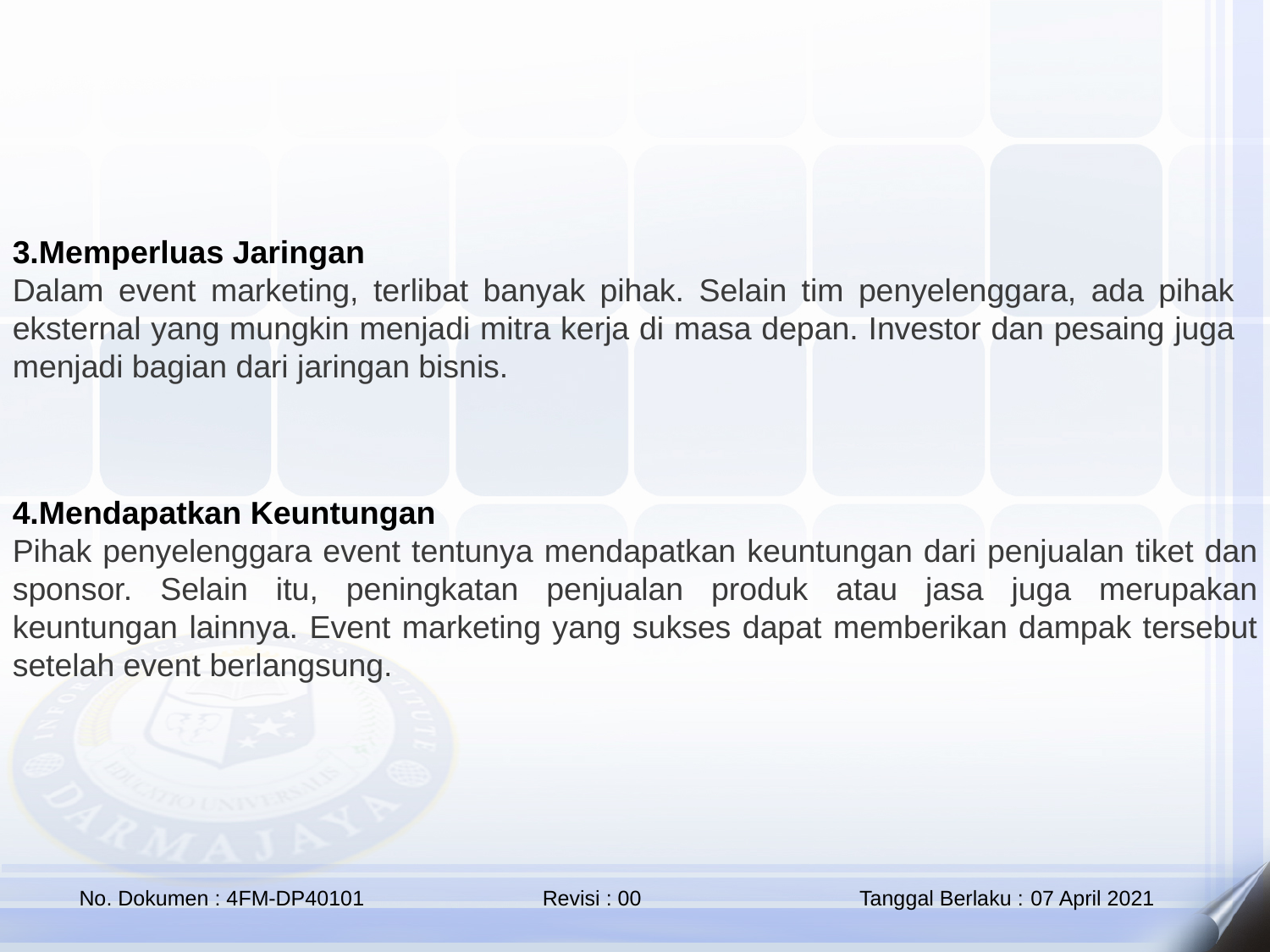

3.Memperluas Jaringan
Dalam event marketing, terlibat banyak pihak. Selain tim penyelenggara, ada pihak eksternal yang mungkin menjadi mitra kerja di masa depan. Investor dan pesaing juga menjadi bagian dari jaringan bisnis.
4.Mendapatkan Keuntungan
Pihak penyelenggara event tentunya mendapatkan keuntungan dari penjualan tiket dan sponsor. Selain itu, peningkatan penjualan produk atau jasa juga merupakan keuntungan lainnya. Event marketing yang sukses dapat memberikan dampak tersebut setelah event berlangsung.